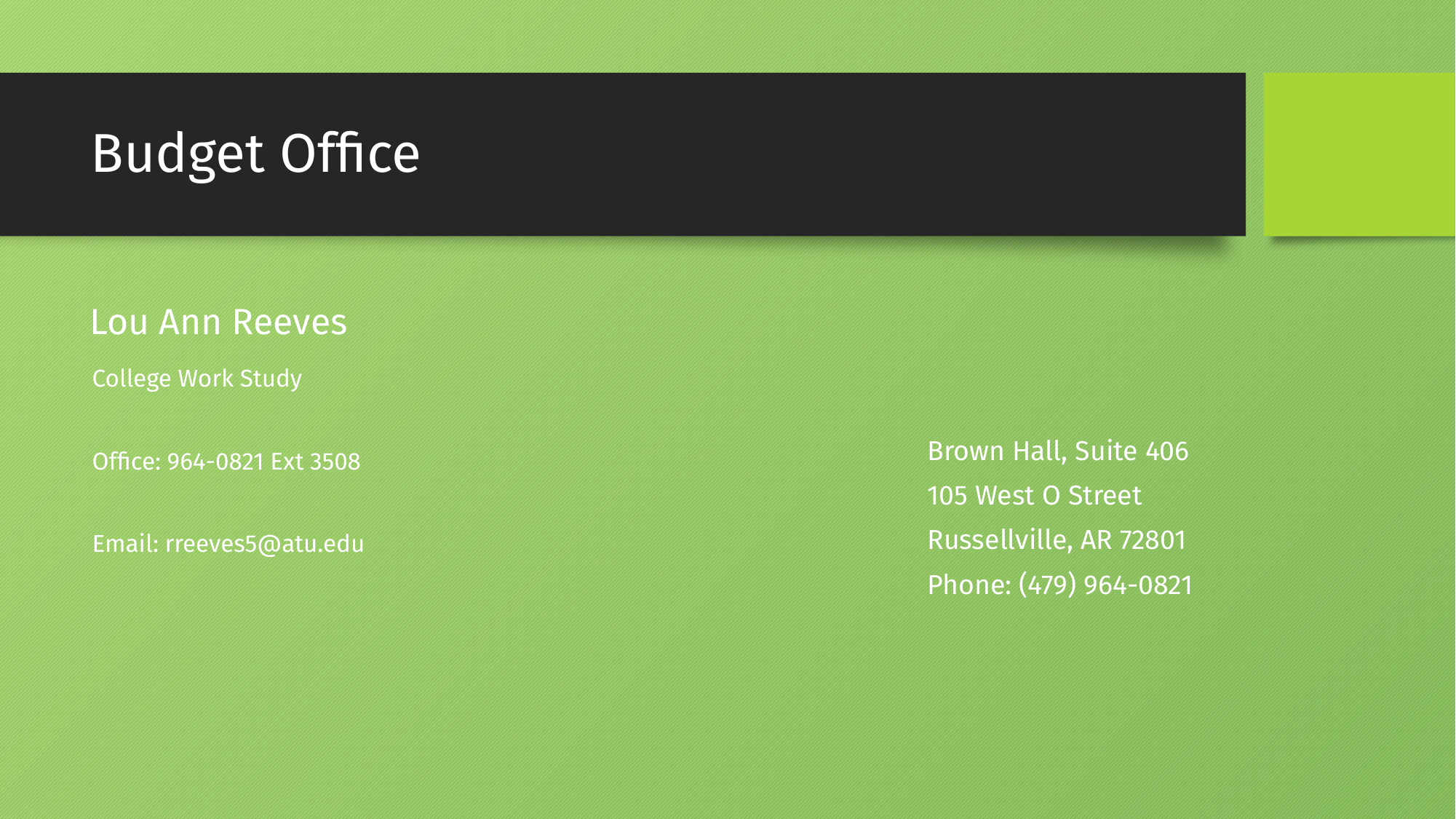

# Budget Office
Lou Ann Reeves

College Work Study

Office: 964-0821 Ext 3508

Email: rreeves5@atu.edu

Brown Hall, Suite 406
105 West O Street
Russellville, AR 72801
Phone: (479) 964-0821